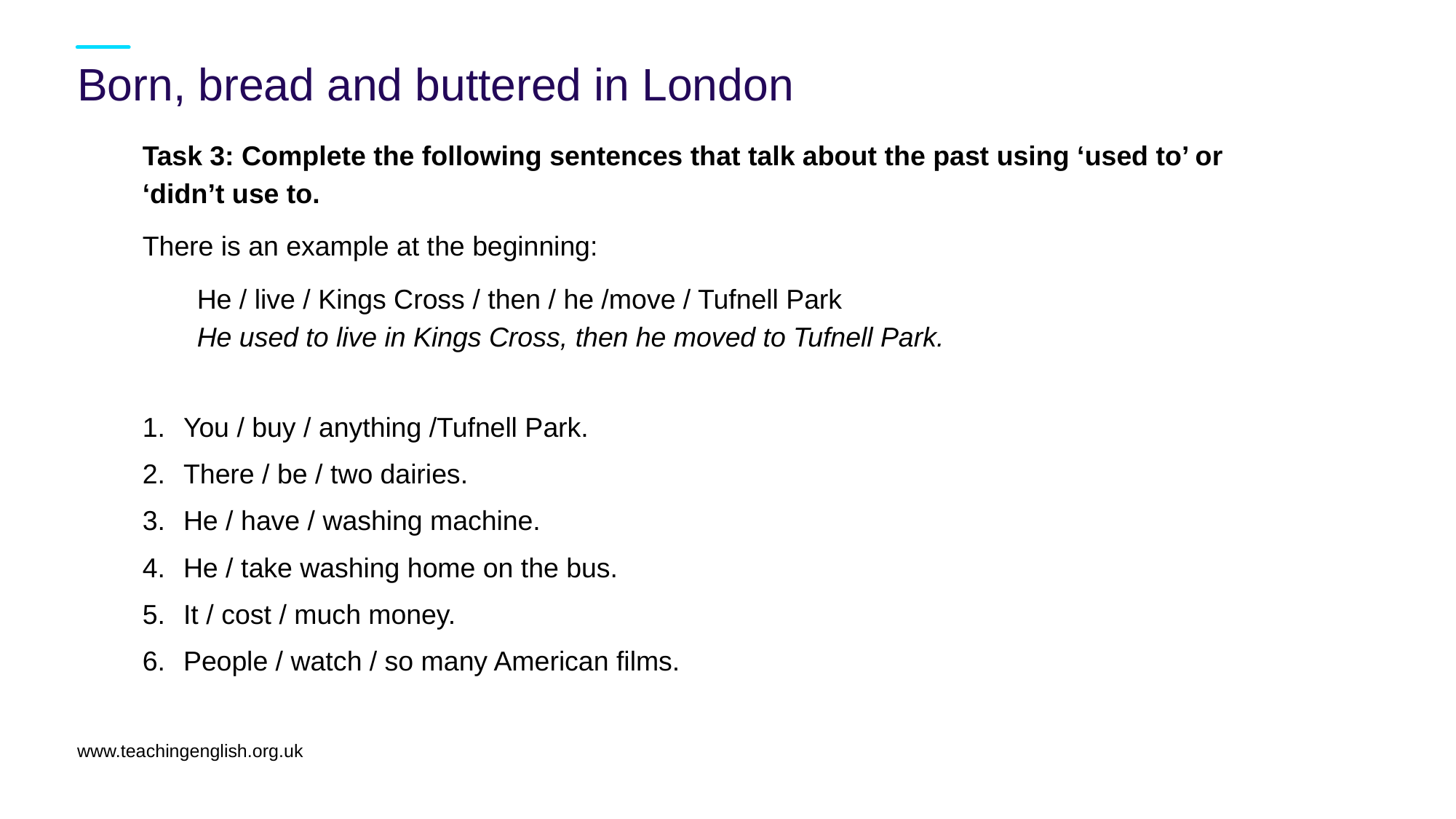

# Born, bread and buttered in London

Task 3: Complete the following sentences that talk about the past using ‘used to’ or ‘didn’t use to.
There is an example at the beginning:
He / live / Kings Cross / then / he /move / Tufnell Park
He used to live in Kings Cross, then he moved to Tufnell Park.

You / buy / anything /Tufnell Park.
There / be / two dairies.
He / have / washing machine.
He / take washing home on the bus.
It / cost / much money.
People / watch / so many American films.

www.teachingenglish.org.uk